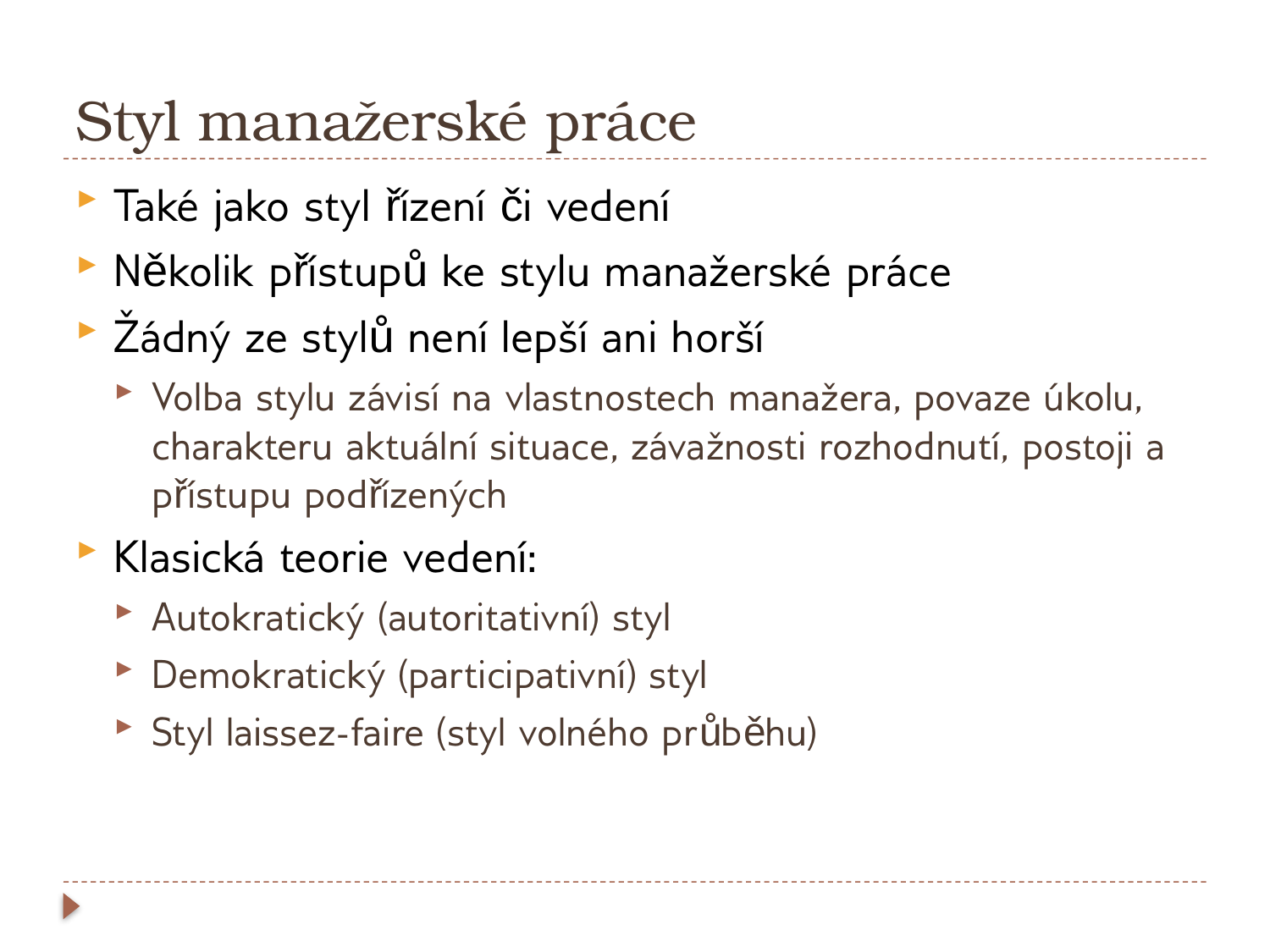

# Styl manažerské práce
Také jako styl řízení či vedení
Několik přístupů ke stylu manažerské práce
Žádný ze stylů není lepší ani horší
Volba stylu závisí na vlastnostech manažera, povaze úkolu, charakteru aktuální situace, závažnosti rozhodnutí, postoji a přístupu podřízených
Klasická teorie vedení:
Autokratický (autoritativní) styl
Demokratický (participativní) styl
Styl laissez-faire (styl volného průběhu)